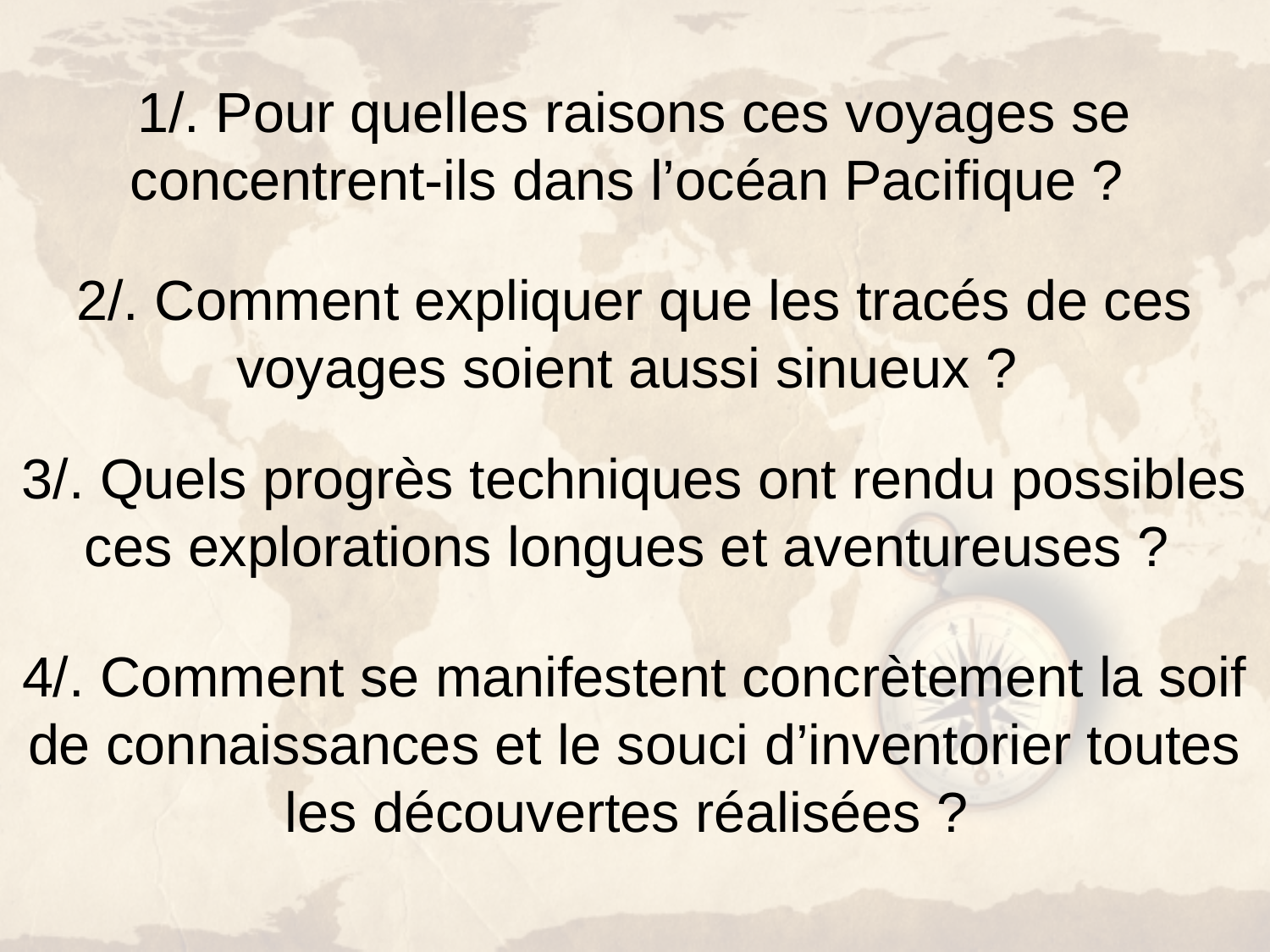

1/. Pour quelles raisons ces voyages se concentrent-ils dans l’océan Pacifique ?
2/. Comment expliquer que les tracés de ces voyages soient aussi sinueux ?
3/. Quels progrès techniques ont rendu possibles ces explorations longues et aventureuses ?
4/. Comment se manifestent concrètement la soif de connaissances et le souci d’inventorier toutes les découvertes réalisées ?